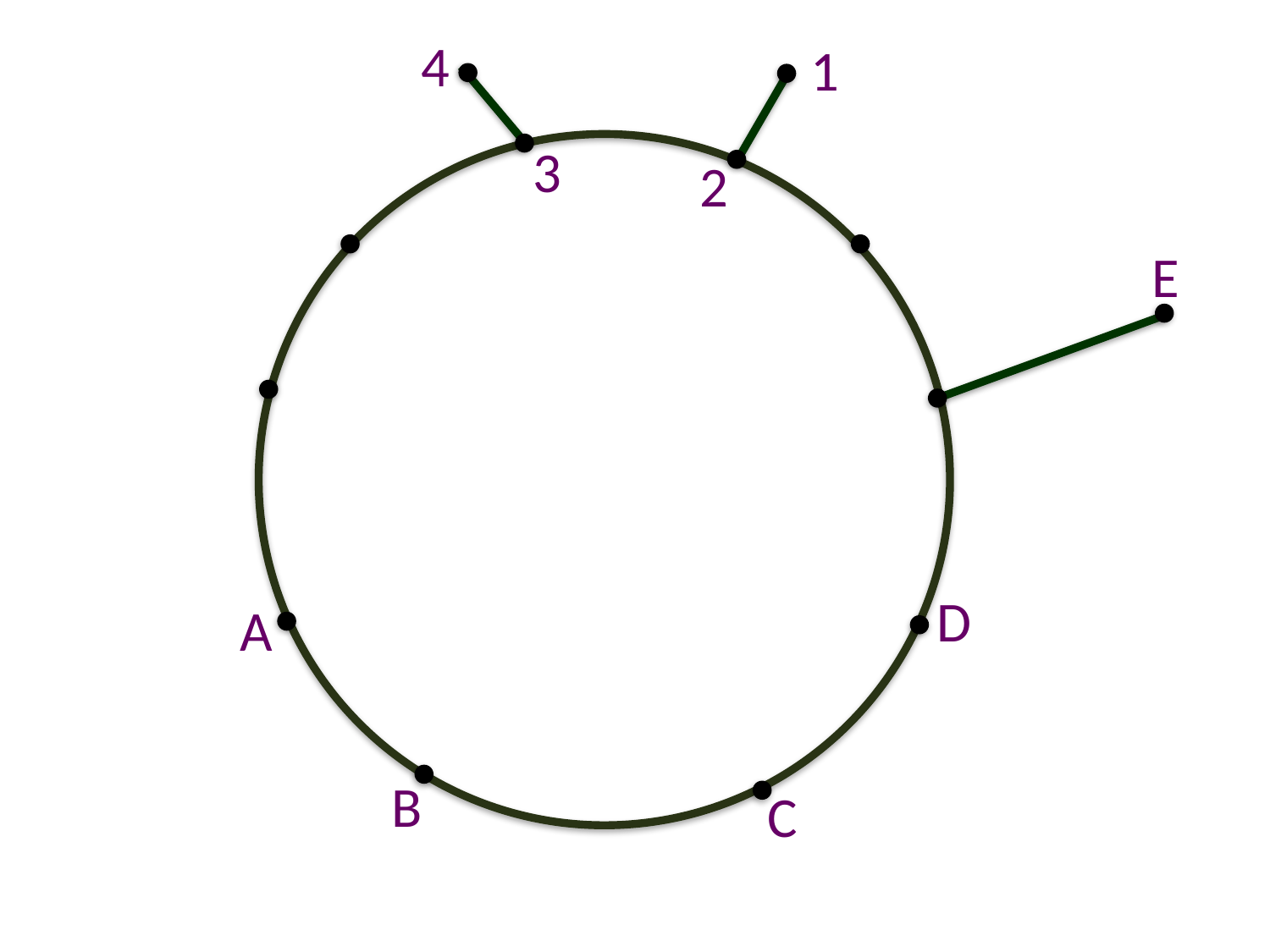

4
1

3

2

E

D
A

B

C